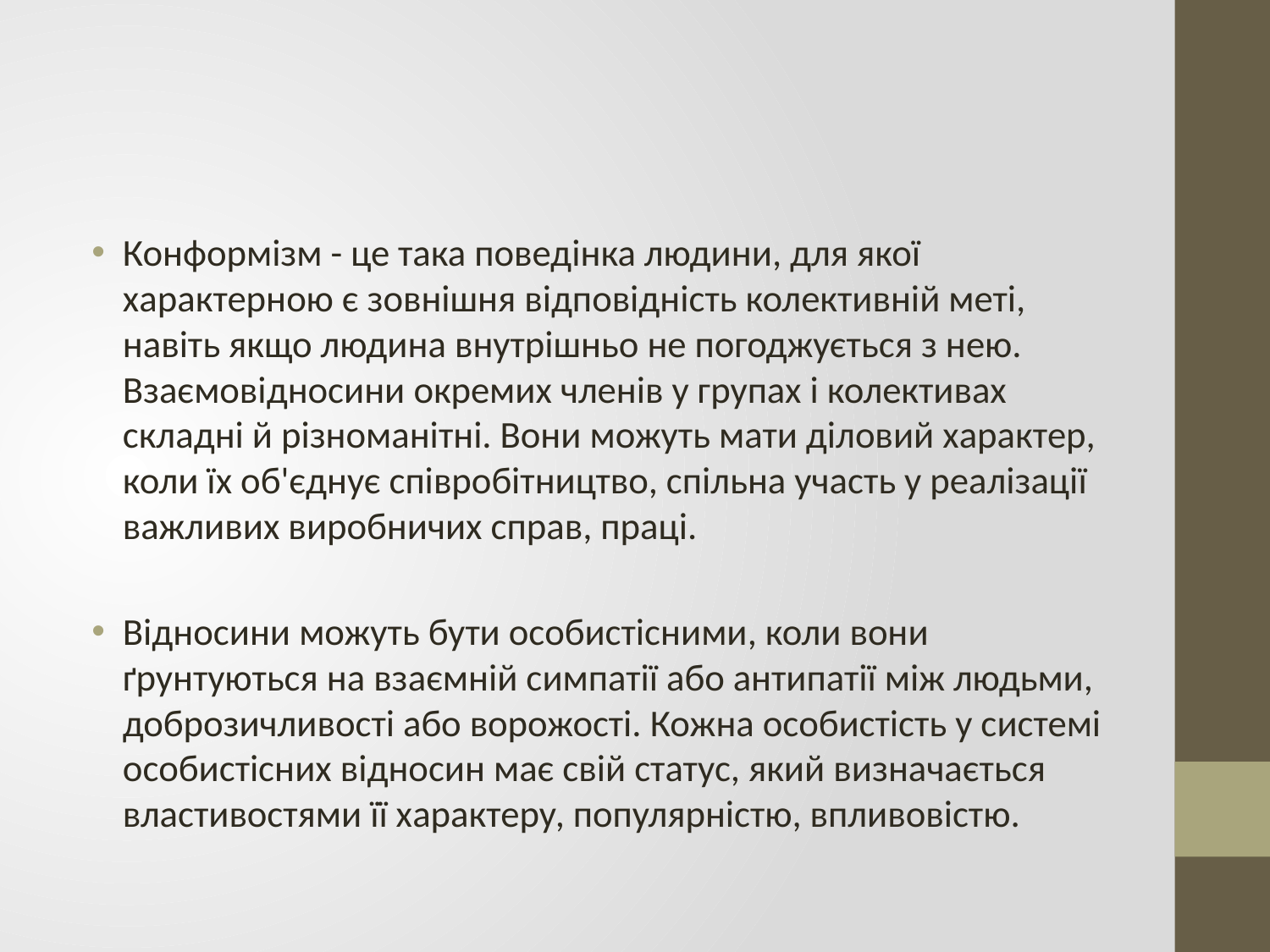

#
Конформізм - це така поведінка людини, для якої характерною є зовнішня відповідність колективній меті, навіть якщо людина внутрішньо не погоджується з нею. Взаємовідносини окремих членів у групах і колективах складні й різноманітні. Вони можуть мати діловий характер, коли їх об'єднує співробітництво, спільна участь у реалізації важливих виробничих справ, праці.

Відносини можуть бути особистісними, коли вони ґрунтуються на взаємній симпатії або антипатії між людьми, доброзичливості або ворожості. Кожна особистість у системі особистісних відносин має свій статус, який визначається властивостями її характеру, популярністю, впливовістю.